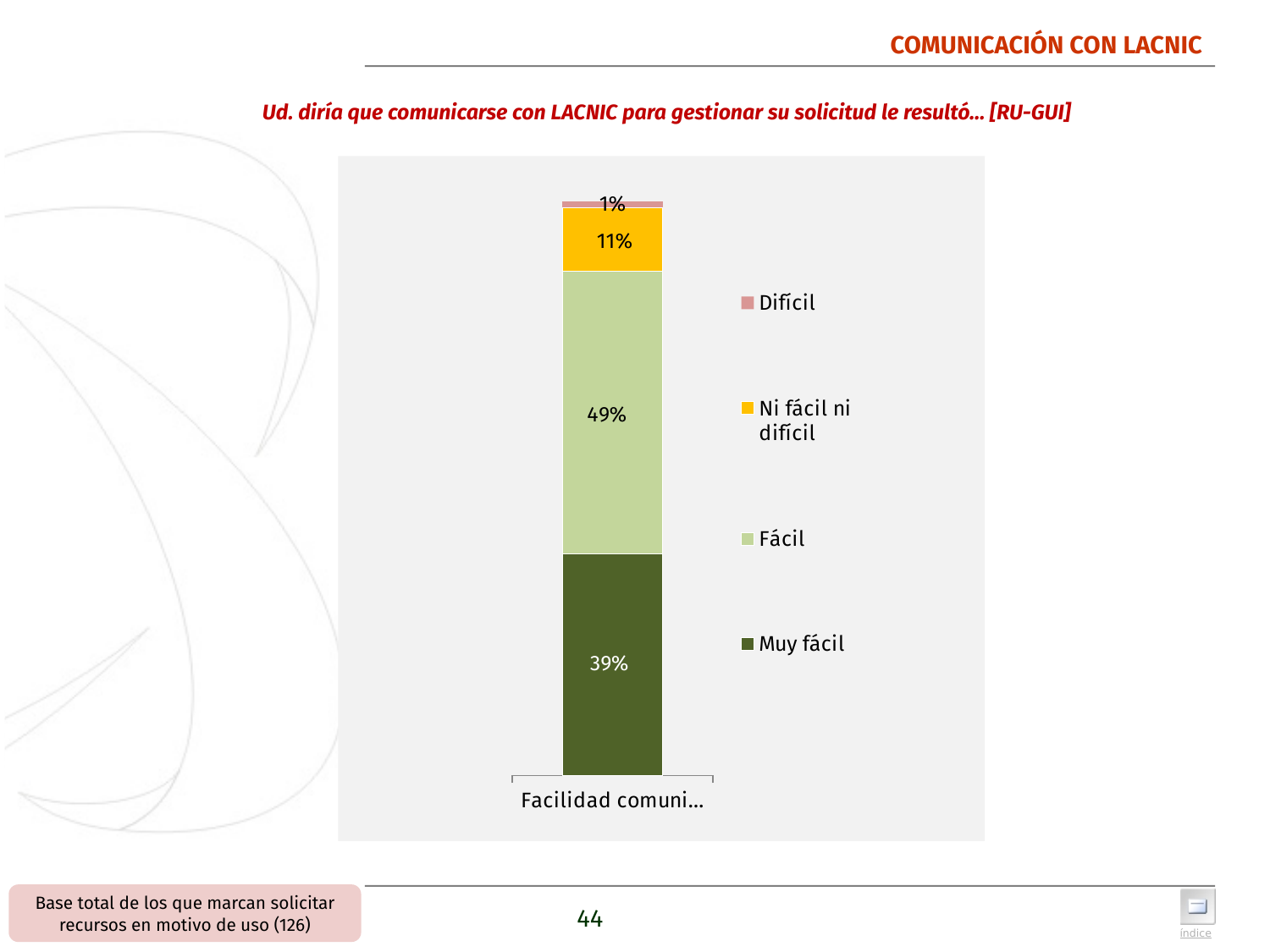

# COMUNICACIÓN CON LACNIC
Ud. diría que comunicarse con LACNIC para gestionar su solicitud le resultó… [RU-GUI]

### Chart

| Category | Muy fácil | Fácil | Ni fácil ni difícil | Difícil |
|---|---|---|---|---|
| Facilidad comunicación | 0.385 | 0.492 | 0.111 | 0.011 |
Base total de los que marcan solicitar recursos en motivo de uso (126)
44